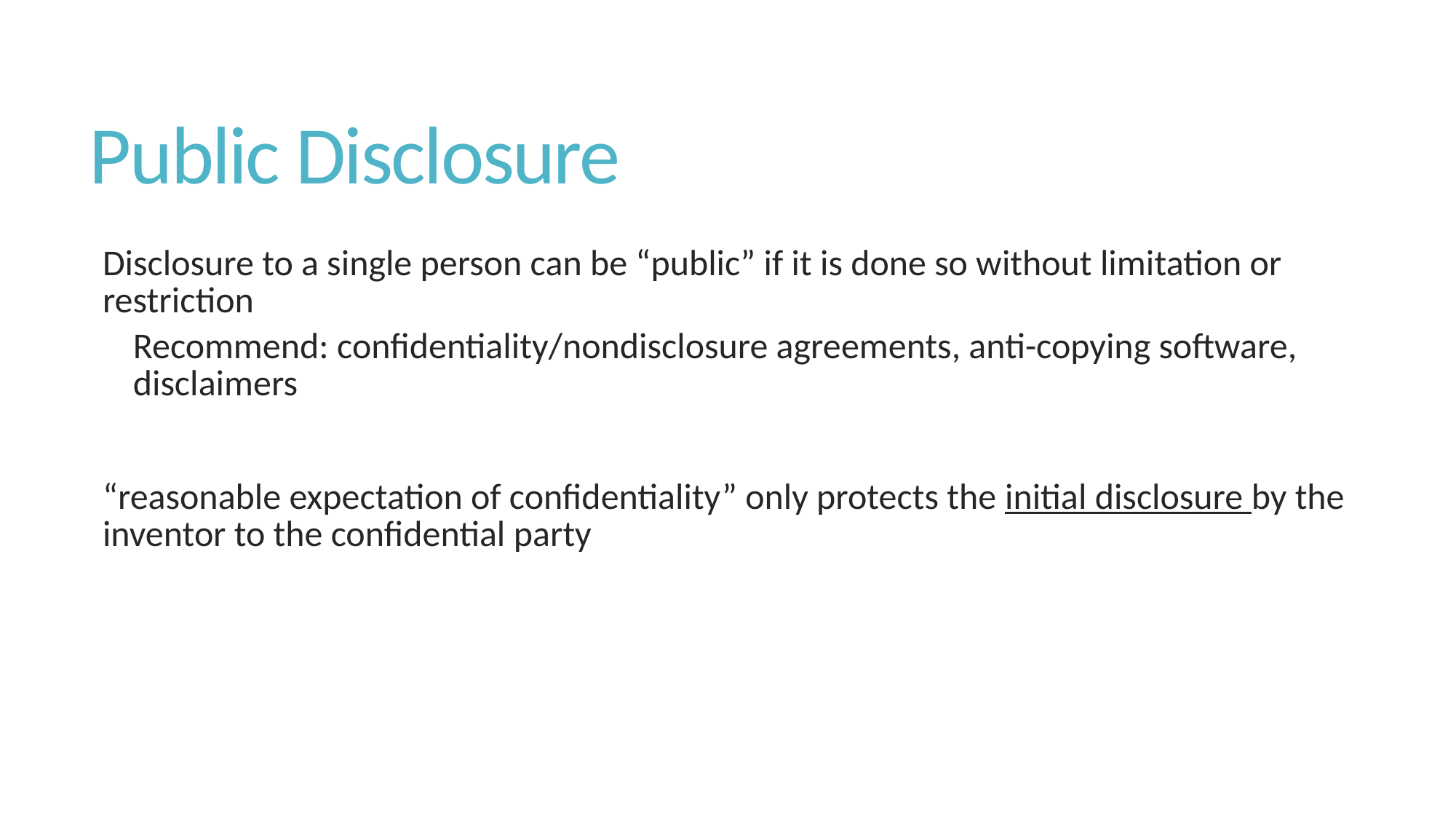

# Public Disclosure
Disclosure to a single person can be “public” if it is done so without limitation or restriction
Recommend: confidentiality/nondisclosure agreements, anti-copying software, disclaimers

“reasonable expectation of confidentiality” only protects the initial disclosure by the inventor to the confidential party